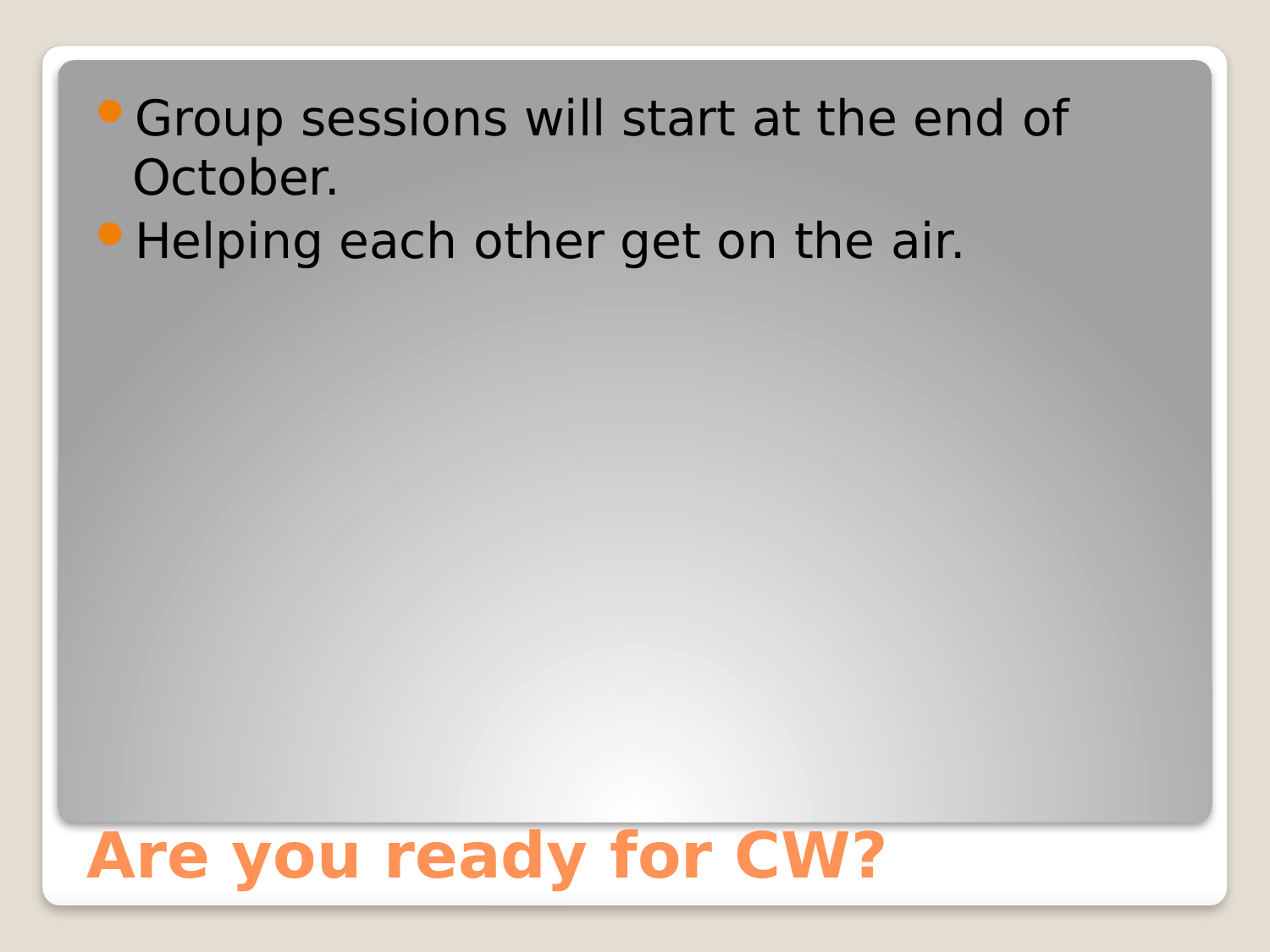

Group sessions will start at the end of October.
Helping each other get on the air.

# Are you ready for CW?